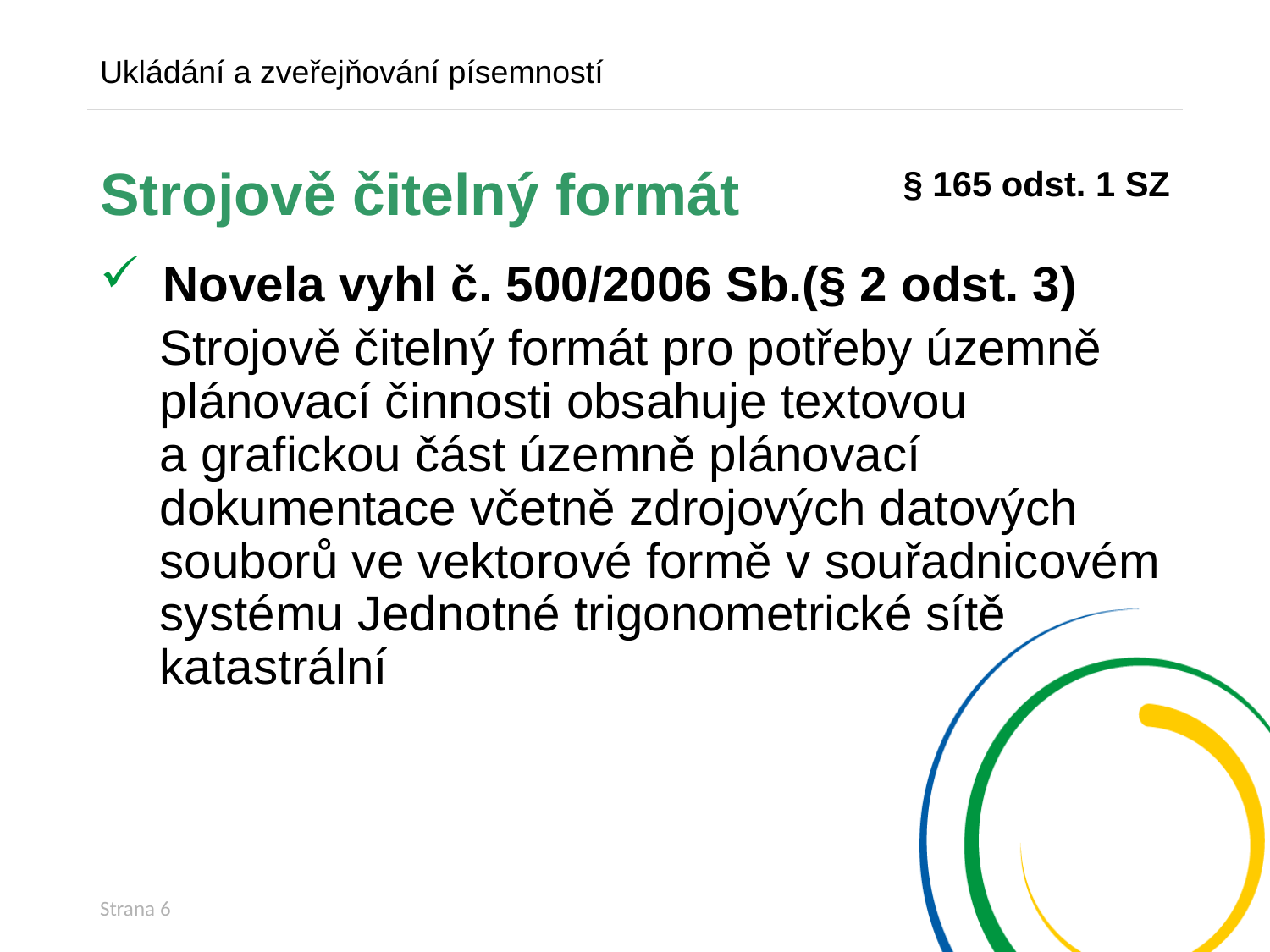

Ukládání a zveřejňování písemností
§ 165 odst. 1 SZ
# Strojově čitelný formát
Novela vyhl č. 500/2006 Sb.(§ 2 odst. 3)
Strojově čitelný formát pro potřeby územně plánovací činnosti obsahuje textovou a grafickou část územně plánovací dokumentace včetně zdrojových datových souborů ve vektorové formě v souřadnicovém systému Jednotné trigonometrické sítě katastrální

Strana 6